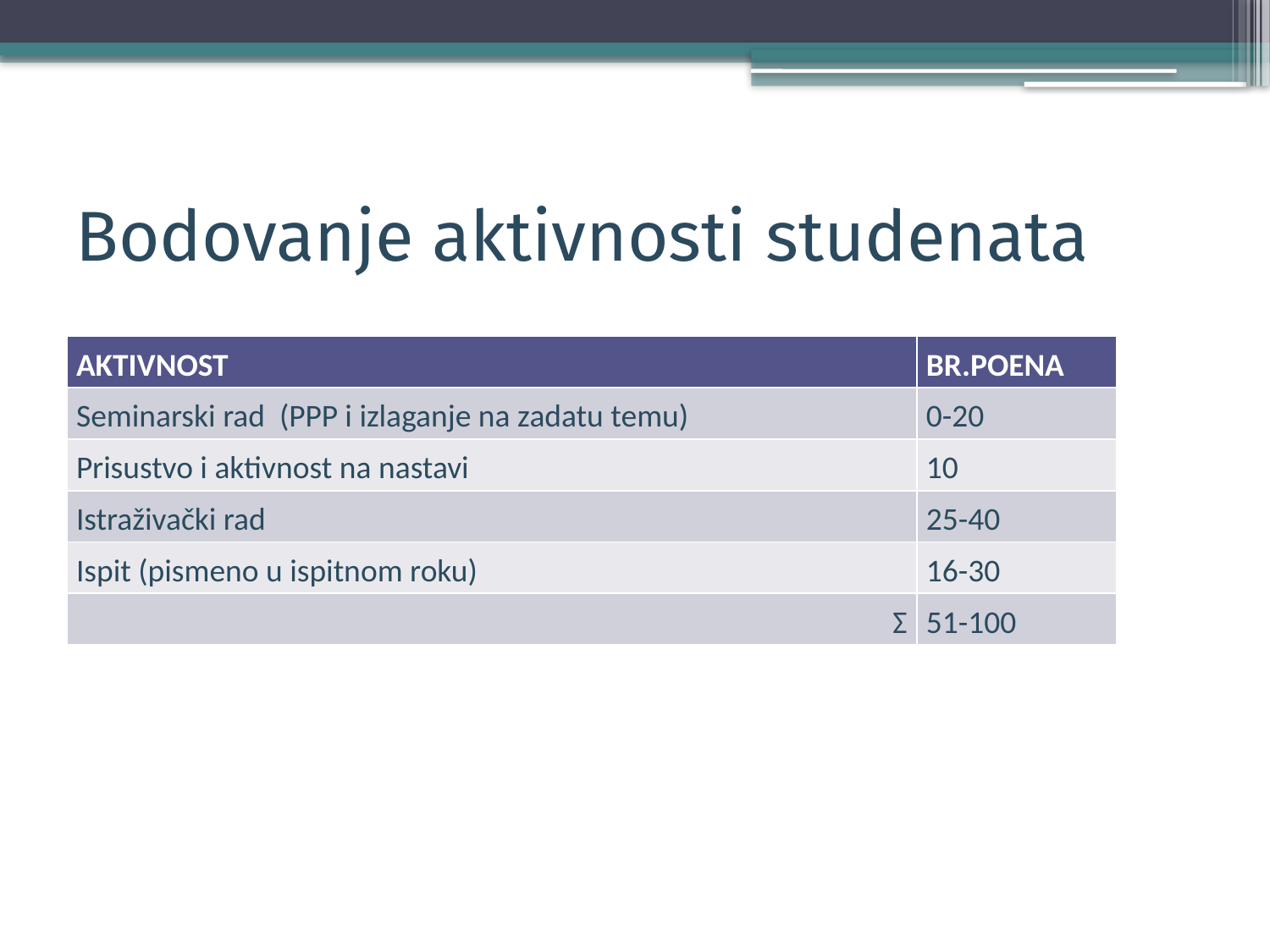

# Bodovanje aktivnosti studenata
| AKTIVNOST | BR.POENA |
| --- | --- |
| Seminarski rad (PPP i izlaganje na zadatu temu) | 0-20 |
| Prisustvo i aktivnost na nastavi | 10 |
| Istraživački rad | 25-40 |
| Ispit (pismeno u ispitnom roku) | 16-30 |
| Σ | 51-100 |